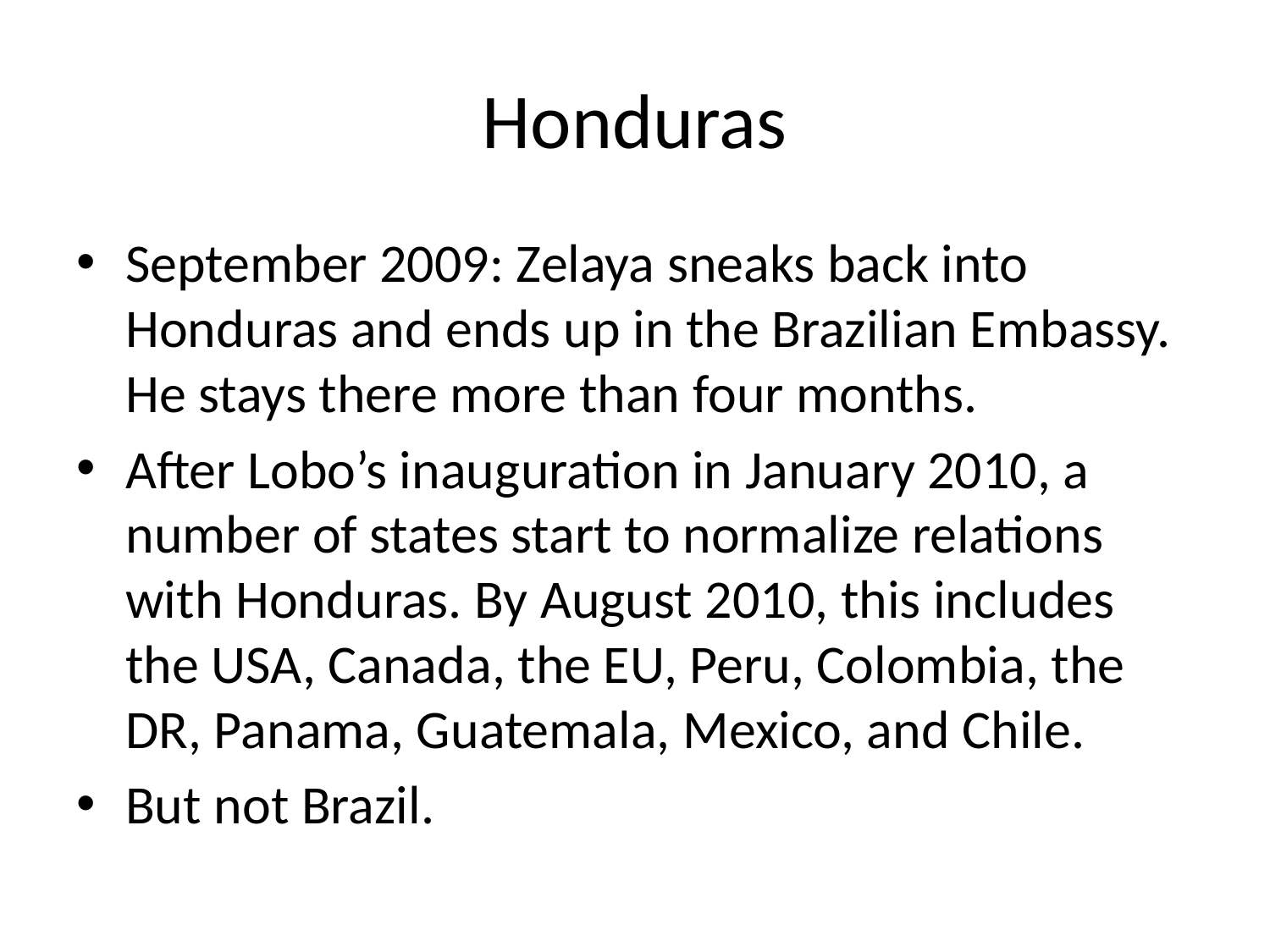

# Honduras
September 2009: Zelaya sneaks back into Honduras and ends up in the Brazilian Embassy. He stays there more than four months.
After Lobo’s inauguration in January 2010, a number of states start to normalize relations with Honduras. By August 2010, this includes the USA, Canada, the EU, Peru, Colombia, the DR, Panama, Guatemala, Mexico, and Chile.
But not Brazil.